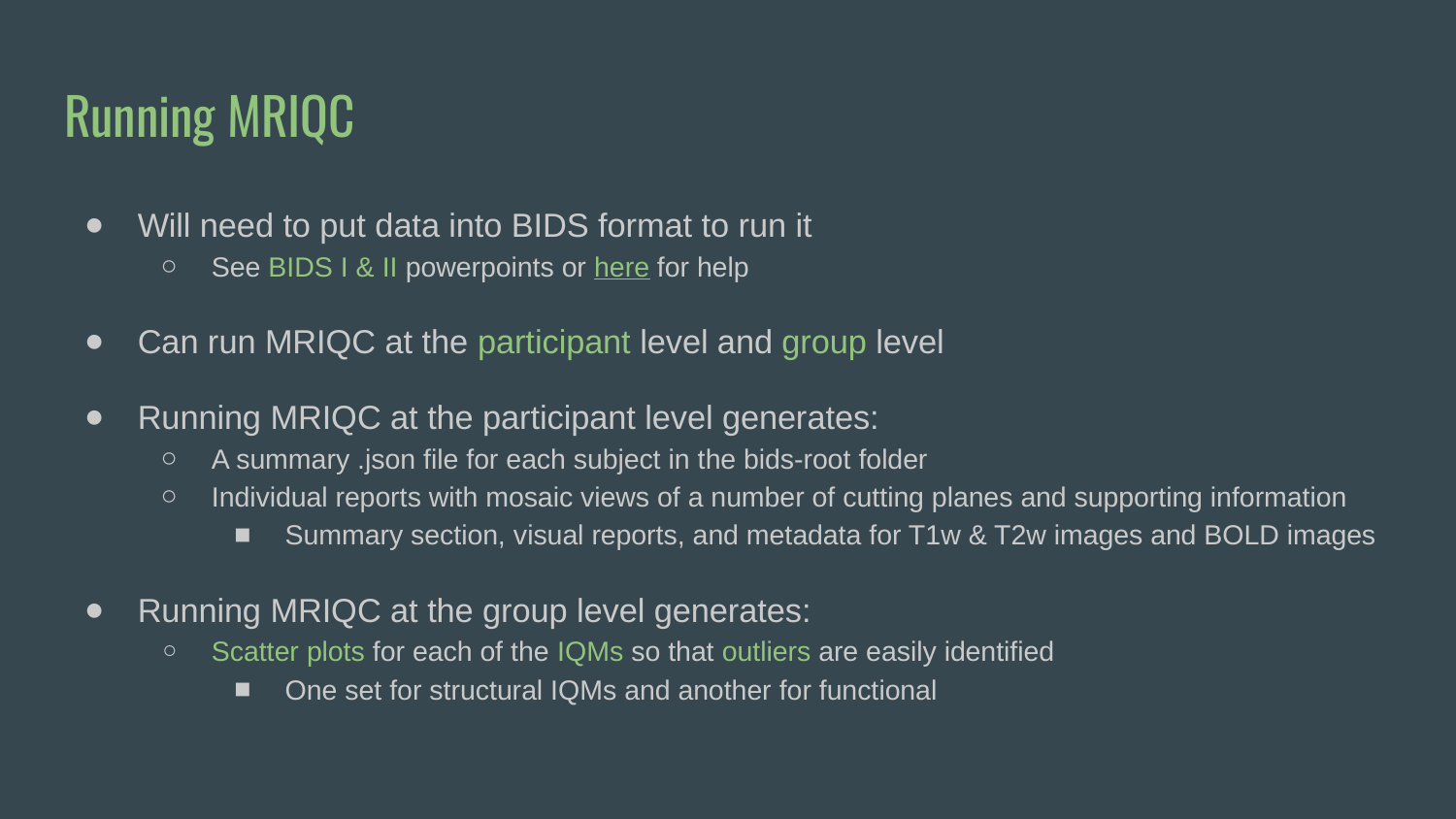

# Running MRIQC
Will need to put data into BIDS format to run it
See BIDS I & II powerpoints or here for help

Can run MRIQC at the participant level and group level

Running MRIQC at the participant level generates:
A summary .json file for each subject in the bids-root folder
Individual reports with mosaic views of a number of cutting planes and supporting information
Summary section, visual reports, and metadata for T1w & T2w images and BOLD images

Running MRIQC at the group level generates:
Scatter plots for each of the IQMs so that outliers are easily identified
One set for structural IQMs and another for functional